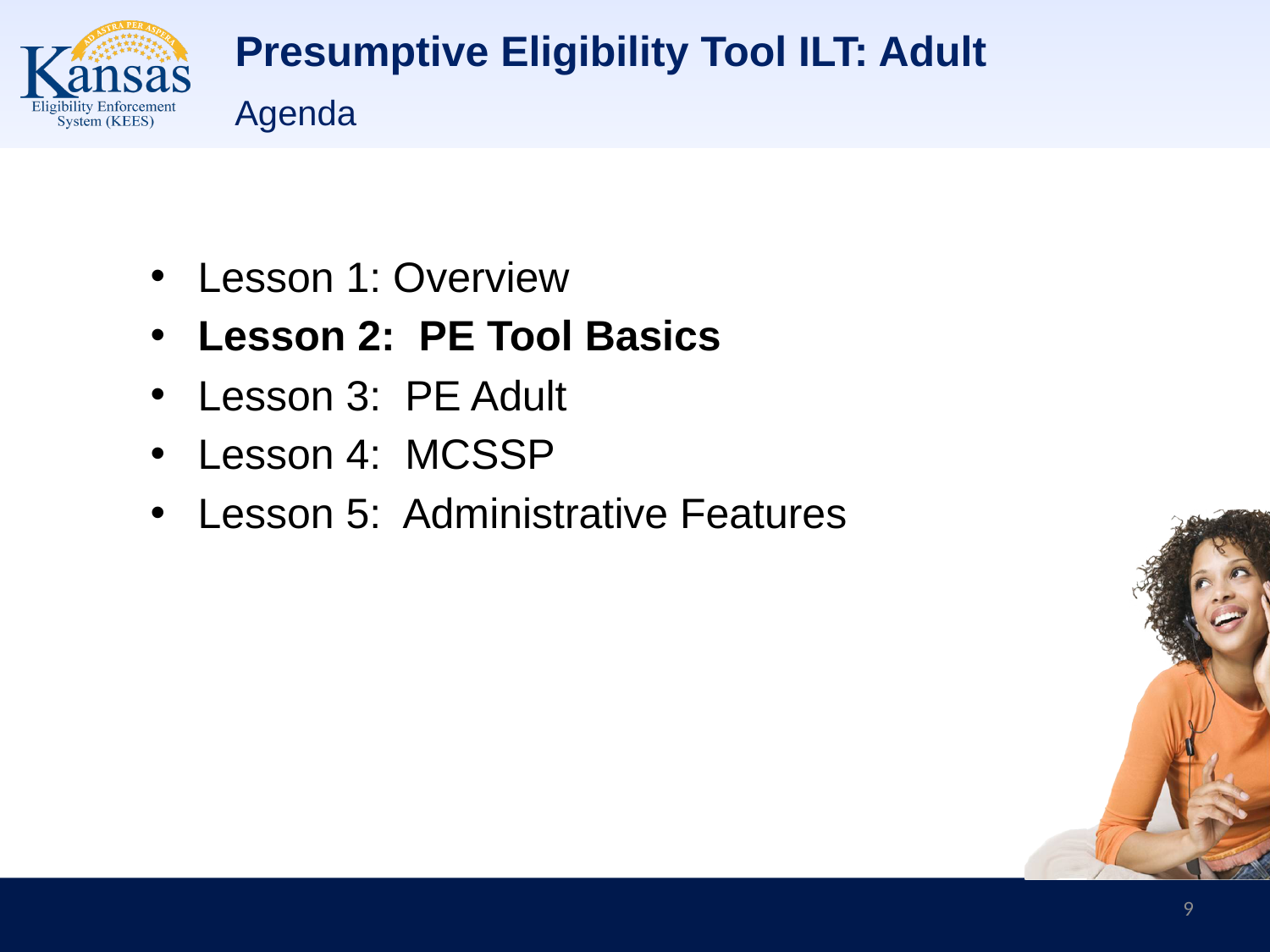

# Presumptive Eligibility Tool ILT: Adult
Agenda
Lesson 1: Overview
Lesson 2:  PE Tool Basics
Lesson 3:  PE Adult
Lesson 4:  MCSSP
Lesson 5:  Administrative Features

9